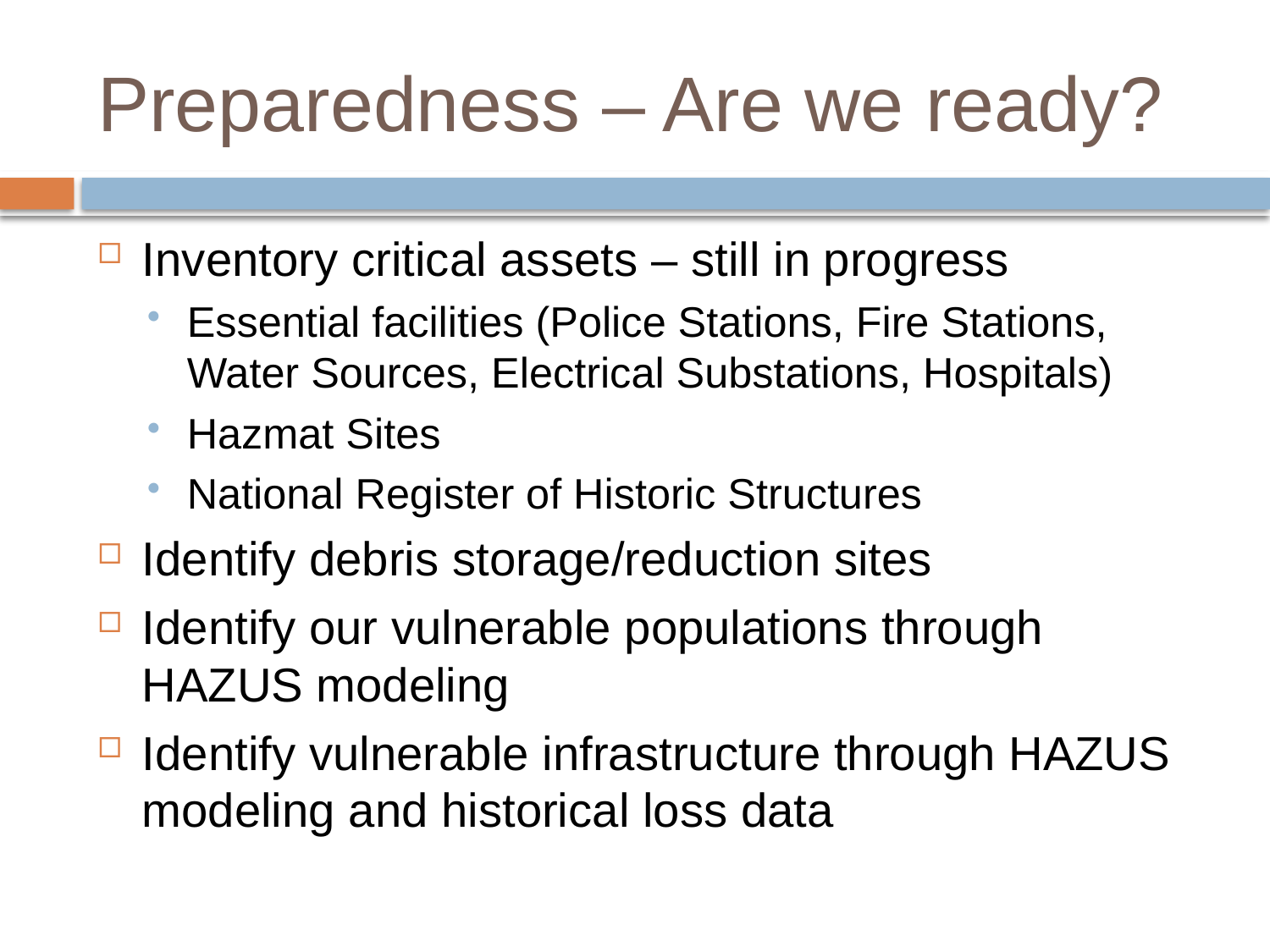

# Preparedness – Are we ready?
Inventory critical assets – still in progress
Essential facilities (Police Stations, Fire Stations, Water Sources, Electrical Substations, Hospitals)
Hazmat Sites
National Register of Historic Structures
Identify debris storage/reduction sites
Identify our vulnerable populations through HAZUS modeling
Identify vulnerable infrastructure through HAZUS modeling and historical loss data